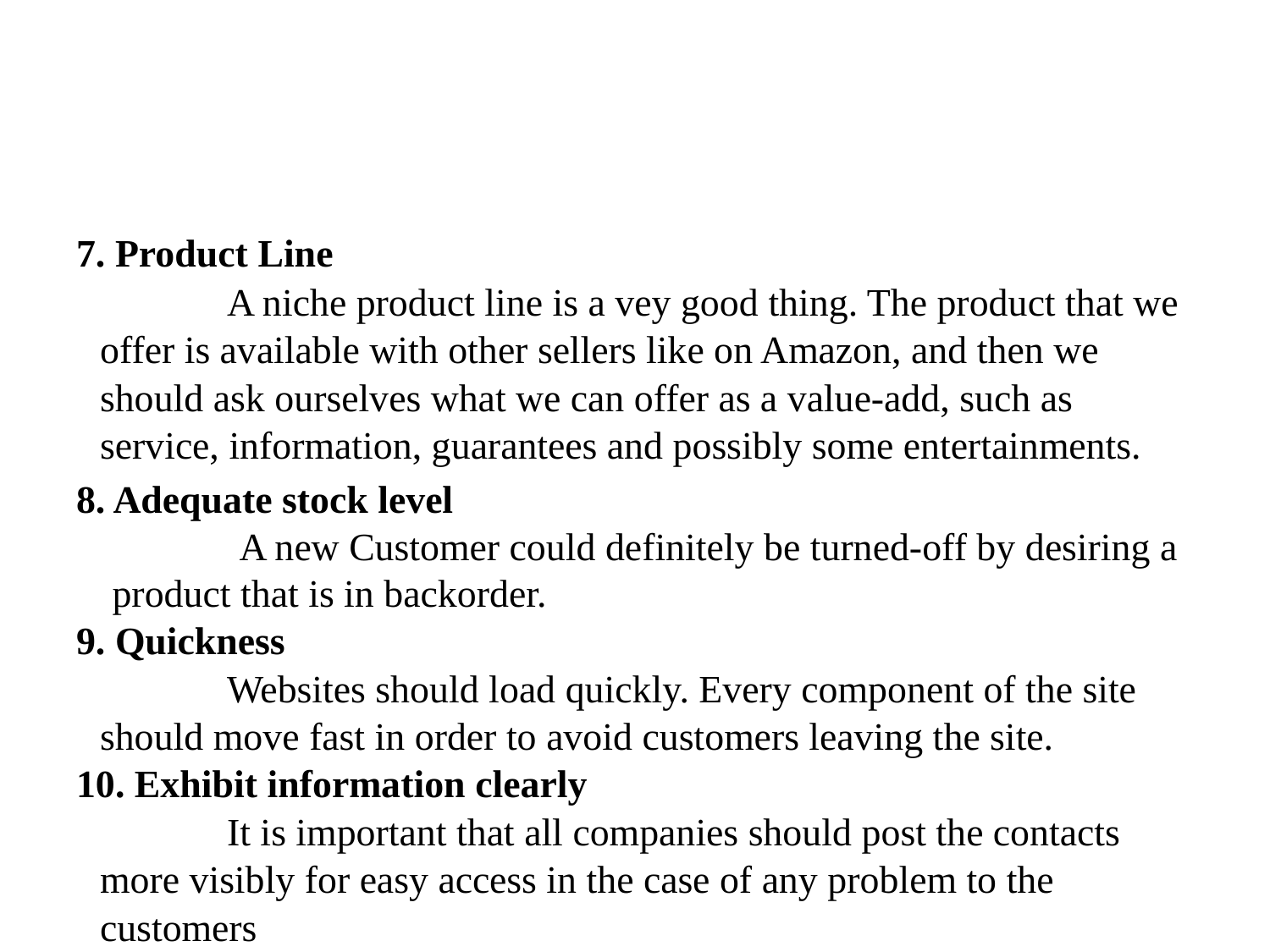

#
7. Product Line
	A niche product line is a vey good thing. The product that we offer is available with other sellers like on Amazon, and then we should ask ourselves what we can offer as a value-add, such as service, information, guarantees and possibly some entertainments.
8. Adequate stock level
	A new Customer could definitely be turned-off by desiring a product that is in backorder.
9. Quickness
	Websites should load quickly. Every component of the site should move fast in order to avoid customers leaving the site.
10. Exhibit information clearly
	It is important that all companies should post the contacts more visibly for easy access in the case of any problem to the customers